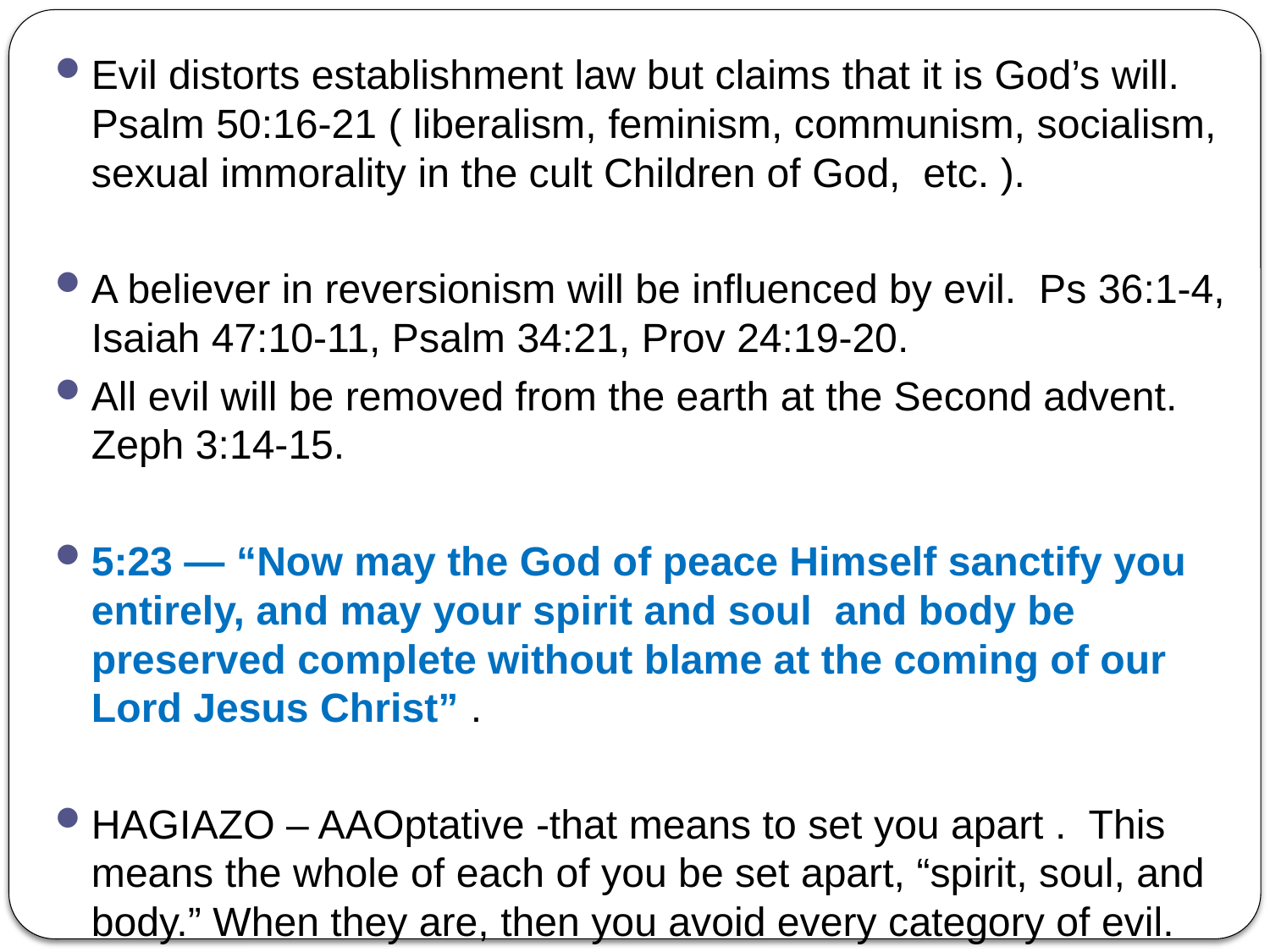

Evil distorts establishment law but claims that it is God’s will.  Psalm 50:16-21 ( liberalism, feminism, communism, socialism, sexual immorality in the cult Children of God,  etc. ).

A believer in reversionism will be influenced by evil.  Ps 36:1-4, Isaiah 47:10-11, Psalm 34:21, Prov 24:19-20.
All evil will be removed from the earth at the Second advent. Zeph 3:14-15.

5:23 — “Now may the God of peace Himself sanctify you entirely, and may your spirit and soul  and body be preserved complete without blame at the coming of our Lord Jesus Christ” .

HAGIAZO – AAOptative -that means to set you apart .  This means the whole of each of you be set apart, “spirit, soul, and body.” When they are, then you avoid every category of evil.